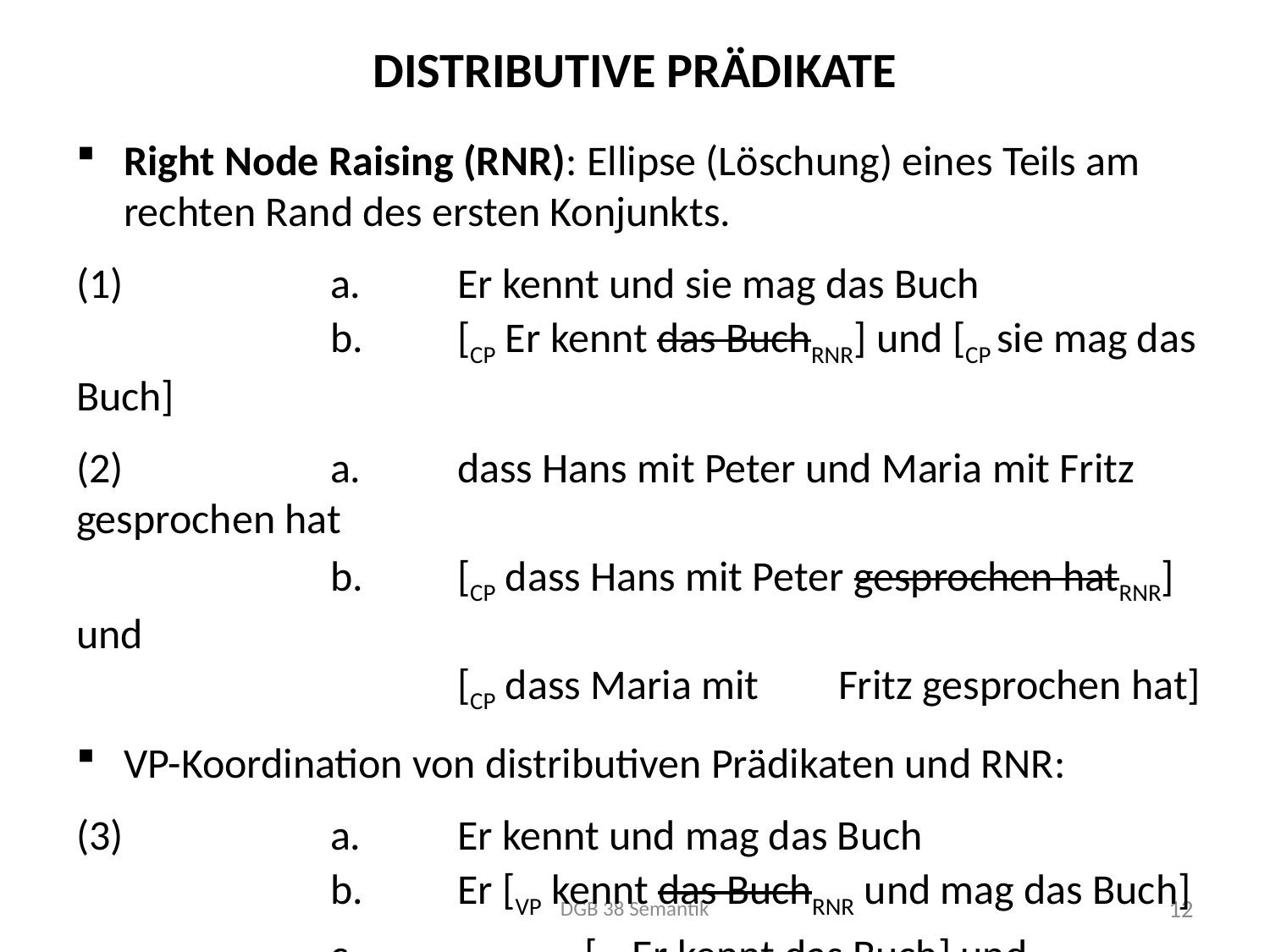

# Distributive Prädikate
Right Node Raising (RNR): Ellipse (Löschung) eines Teils am rechten Rand des ersten Konjunkts.
(1)		a.	Er kennt und sie mag das Buch
		b.	[CP Er kennt das BuchRNR] und [CP sie mag das Buch]
(2)		a.	dass Hans mit Peter und Maria mit Fritz gesprochen hat
		b.	[CP dass Hans mit Peter gesprochen hatRNR] und
			[CP dass Maria mit 	Fritz gesprochen hat]
VP-Koordination von distributiven Prädikaten und RNR:
(3)		a.	Er kennt und mag das Buch
		b.	Er [VP kennt das BuchRNR und mag das Buch]
		c.	⇔	[CP Er kennt das Buch] und
				[CP Er mag das Buch]

DGB 38 Semantik
12